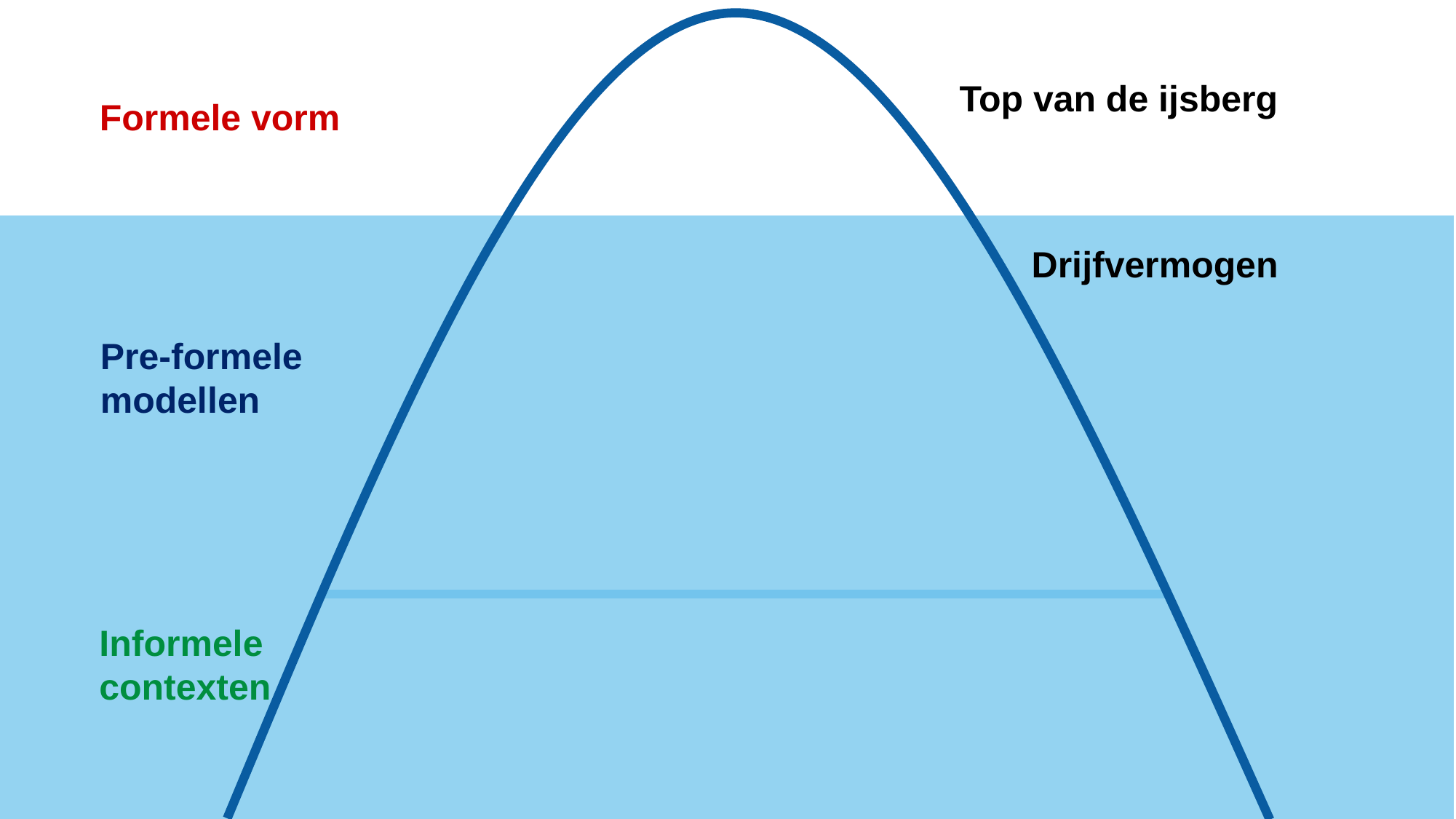

Top van de ijsberg
Formele vorm

Drijfvermogen
Pre-formele
modellen
Informele
contexten